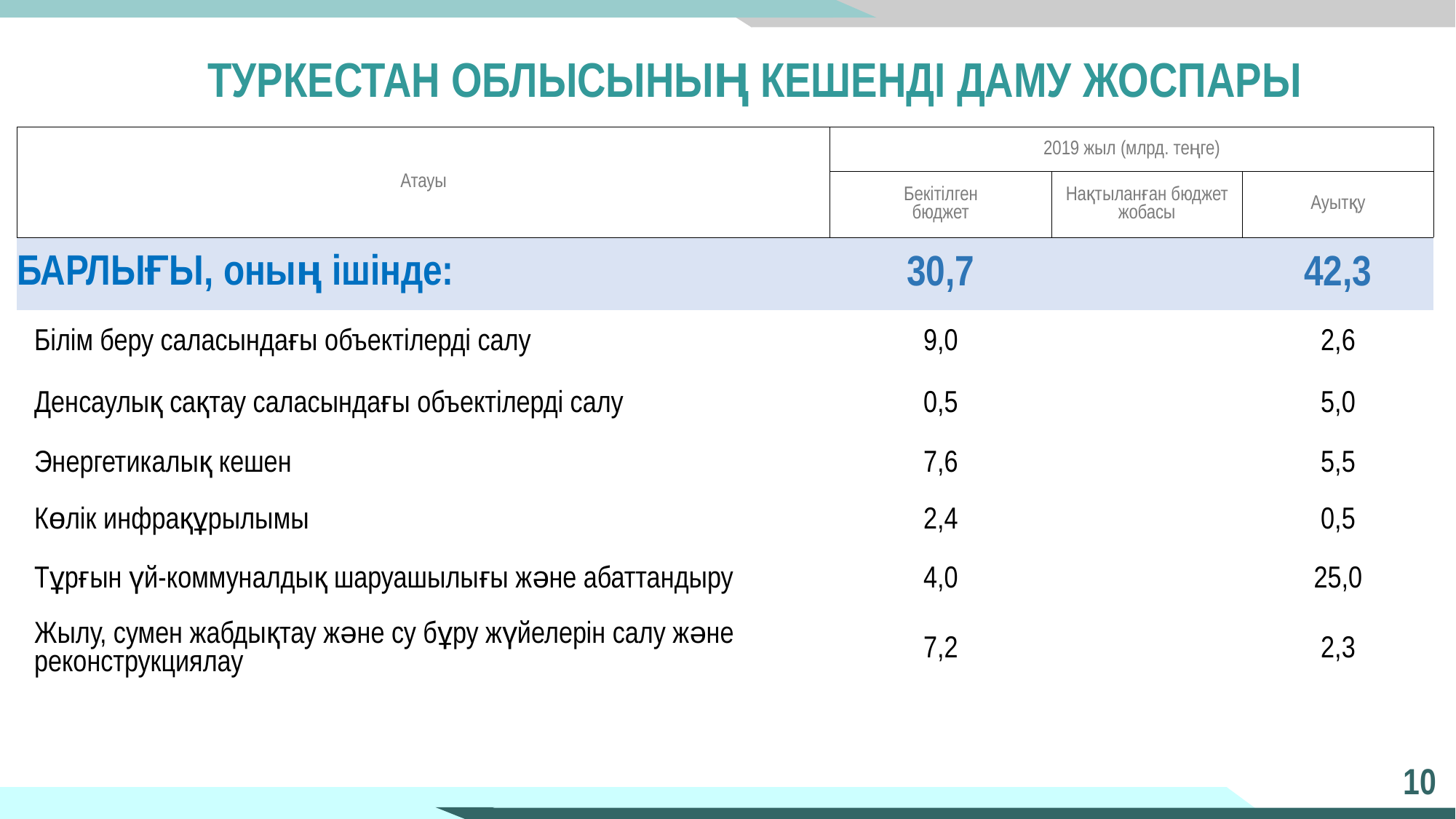

# ТУРКЕСТАН ОБЛЫСЫНЫҢ КЕШЕНДІ ДАМУ ЖОСПАРЫ
| Атауы | 2019 жыл (млрд. теңге) |  |  |
| --- | --- | --- | --- |
|  | Бекітілген бюджет | Нақтыланған бюджет жобасы | Ауытқу |
| БАРЛЫҒЫ, оның ішінде: | 30,7 |  | 42,3 |
| Білім беру саласындағы объектілерді салу | 9,0 |  | 2,6 |
| Денсаулық сақтау саласындағы объектілерді салу | 0,5 |  | 5,0 |
| Энергетикалық кешен | 7,6 |  | 5,5 |
| Көлік инфрақұрылымы | 2,4 |  | 0,5 |
| Тұрғын үй-коммуналдық шаруашылығы және абаттандыру | 4,0 |  | 25,0 |
| Жылу, сумен жабдықтау және су бұру жүйелерін салу және реконструкциялау | 7,2 |  | 2,3 |
10